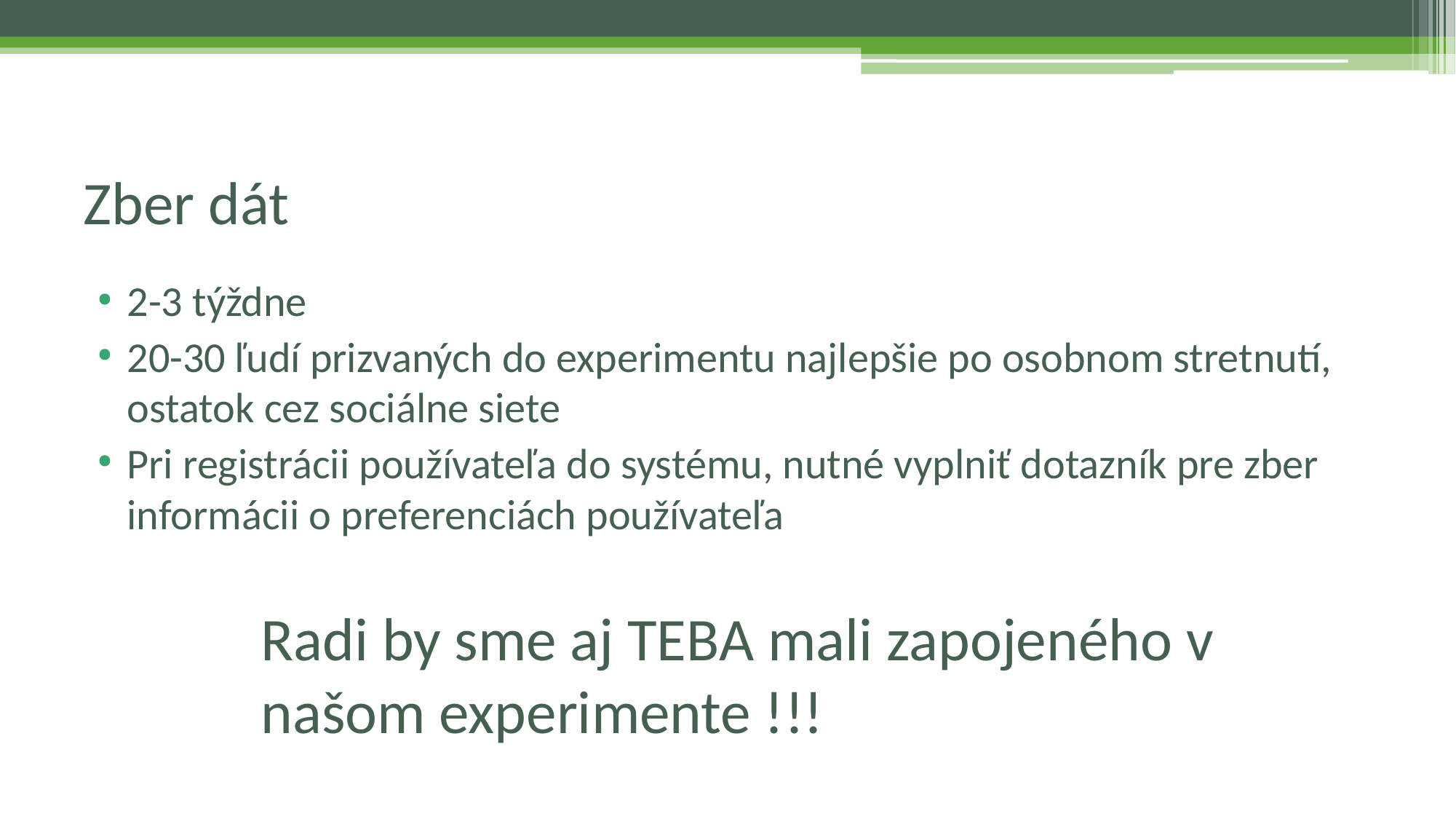

# Zber dát
2-3 týždne
20-30 ľudí prizvaných do experimentu najlepšie po osobnom stretnutí, ostatok cez sociálne siete
Pri registrácii používateľa do systému, nutné vyplniť dotazník pre zber informácii o preferenciách používateľa

Radi by sme aj TEBA mali zapojeného v našom experimente !!!